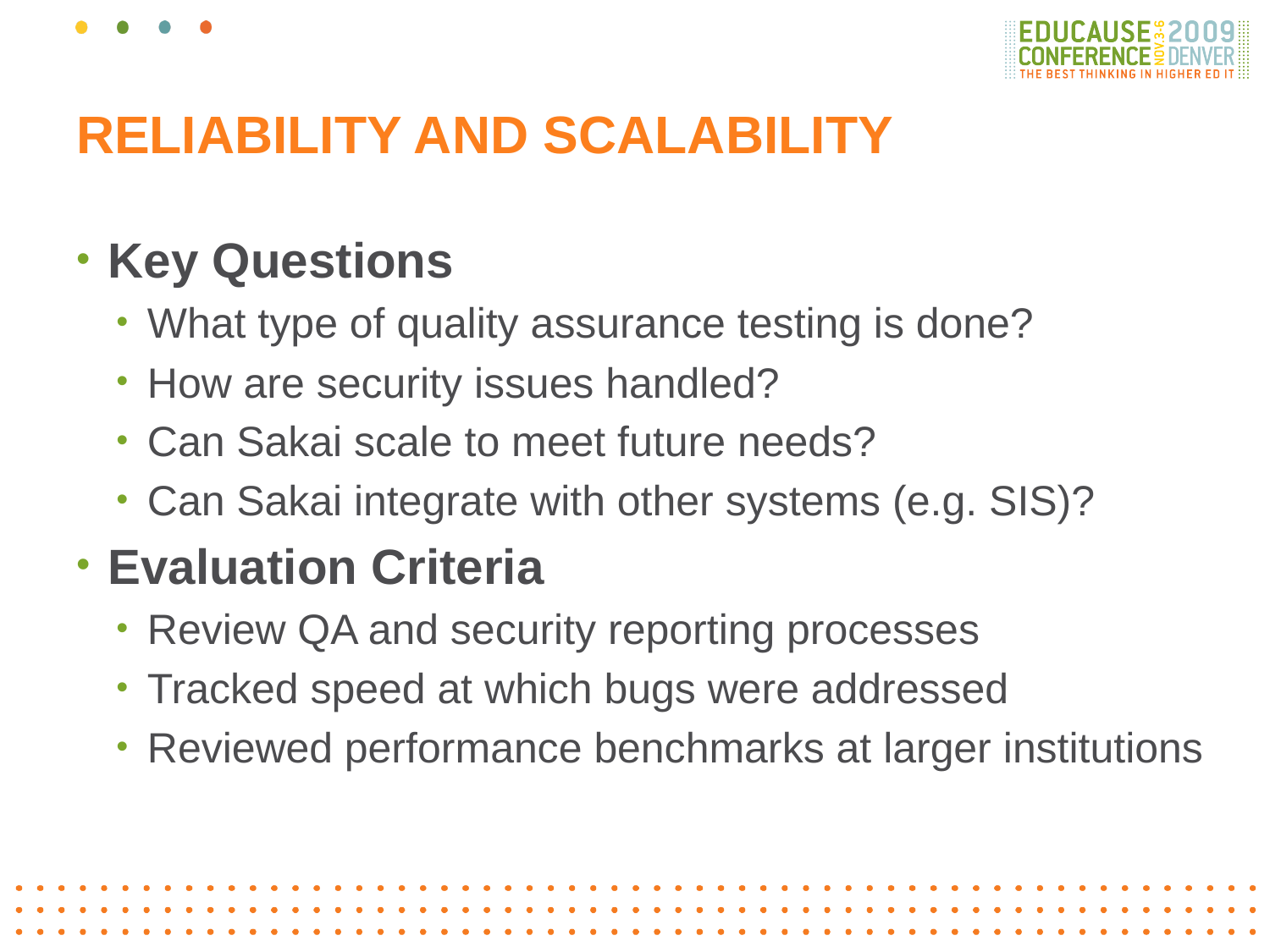

# Reliability and scalability
Key Questions
What type of quality assurance testing is done?
How are security issues handled?
Can Sakai scale to meet future needs?
Can Sakai integrate with other systems (e.g. SIS)?
Evaluation Criteria
Review QA and security reporting processes
Tracked speed at which bugs were addressed
Reviewed performance benchmarks at larger institutions